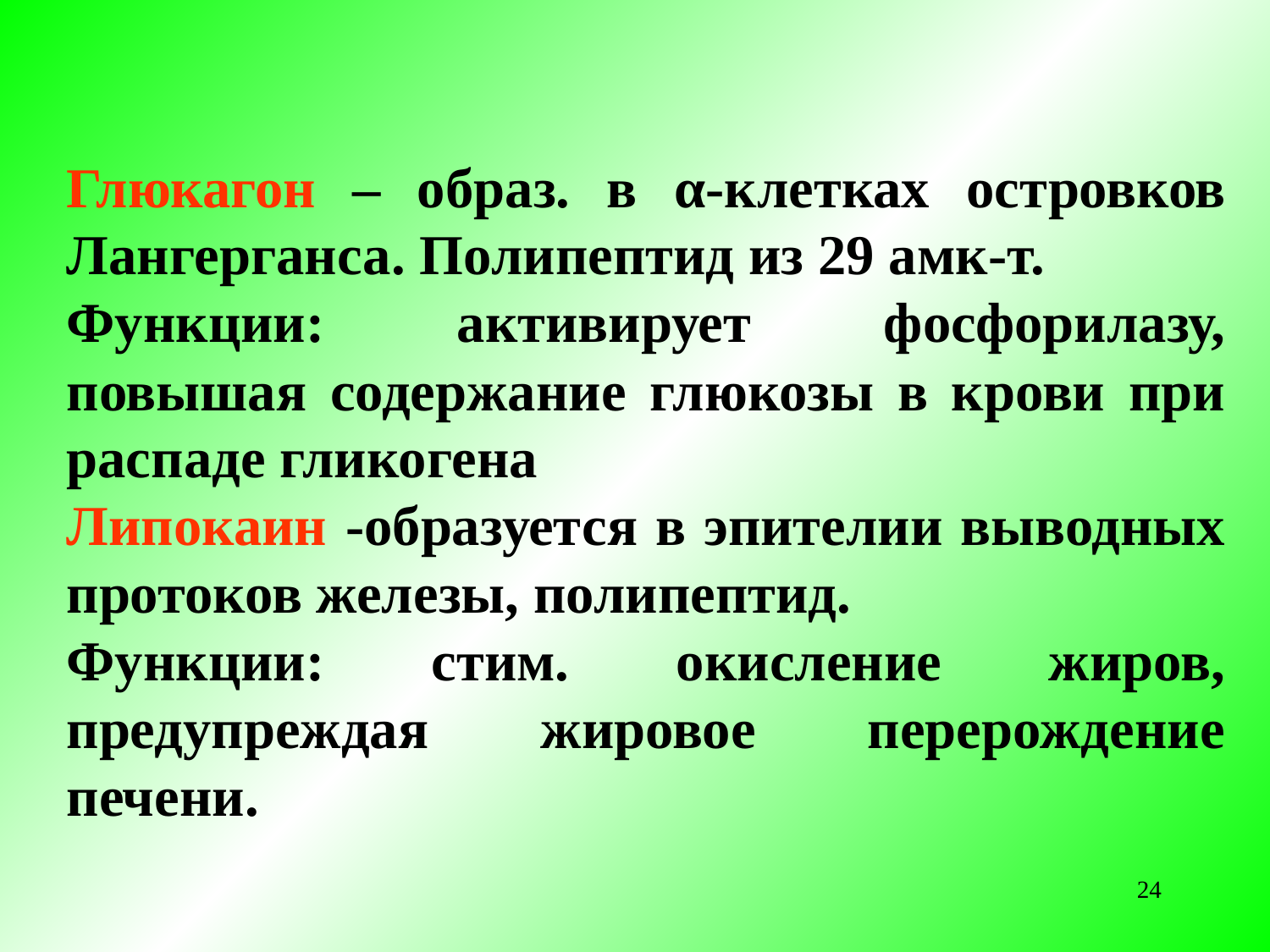

Глюкагон – образ. в α-клетках островков Лангерганса. Полипептид из 29 амк-т.
Функции: активирует фосфорилазу, повышая содержание глюкозы в крови при распаде гликогена
Липокаин -образуется в эпителии выводных протоков железы, полипептид.
Функции: стим. окисление жиров, предупреждая жировое перерождение печени.
24